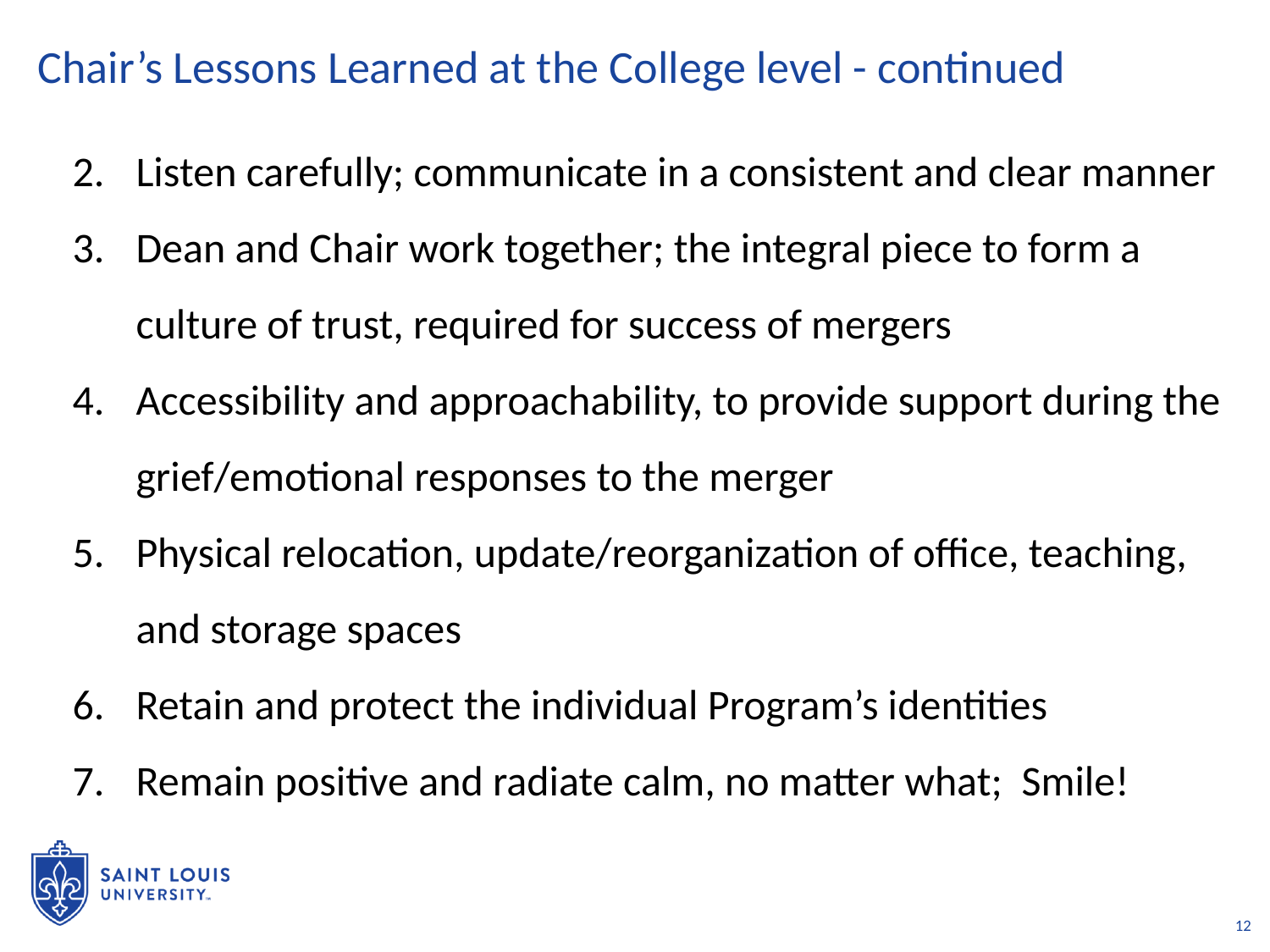

# Chair’s Lessons Learned at the College level - continued
Listen carefully; communicate in a consistent and clear manner
Dean and Chair work together; the integral piece to form a culture of trust, required for success of mergers
Accessibility and approachability, to provide support during the grief/emotional responses to the merger
Physical relocation, update/reorganization of office, teaching, and storage spaces
Retain and protect the individual Program’s identities
Remain positive and radiate calm, no matter what;  Smile!